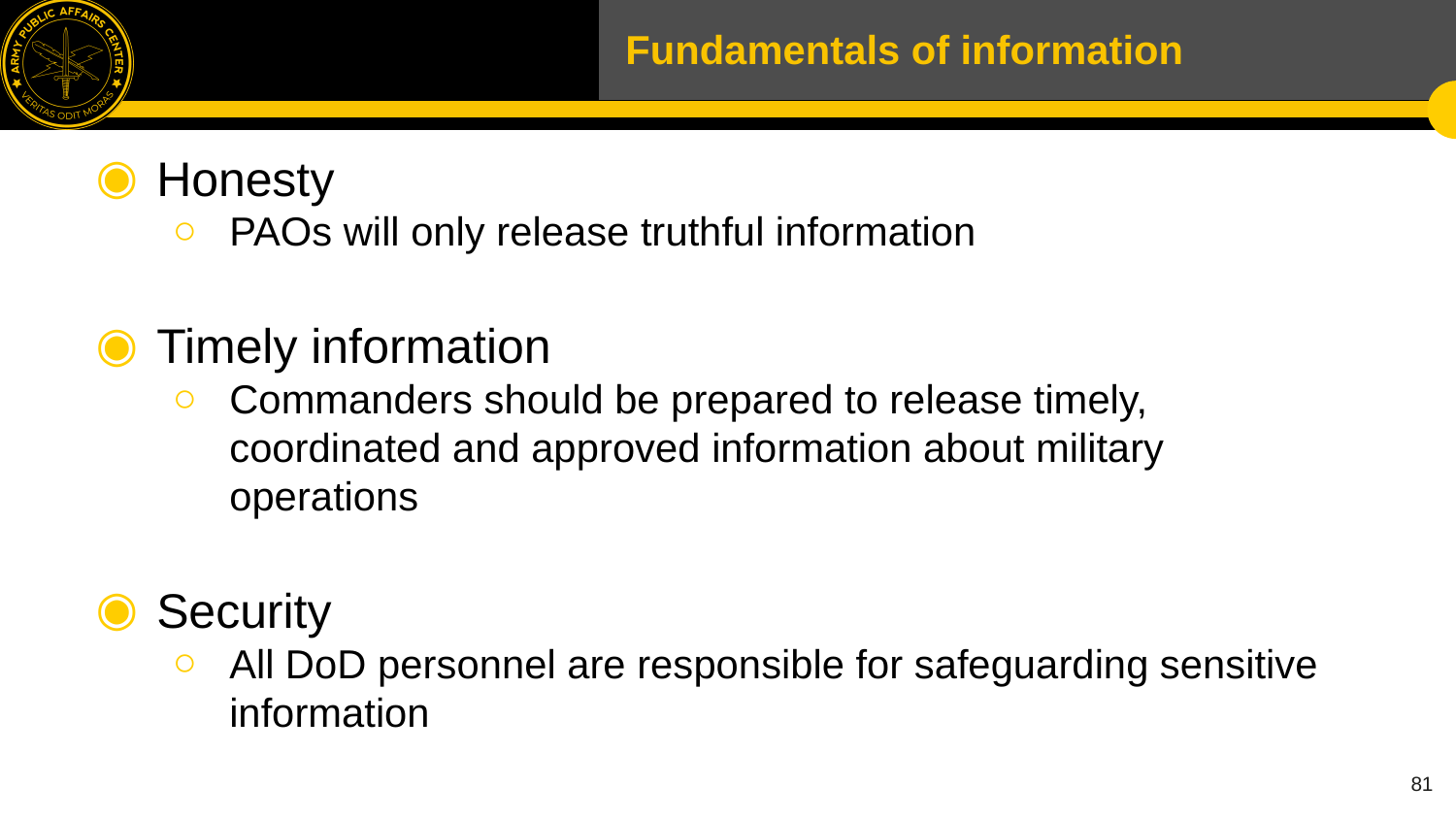

# Fundamentals of information
Honesty
PAOs will only release truthful information
Timely information
Commanders should be prepared to release timely, coordinated and approved information about military operations
Security
All DoD personnel are responsible for safeguarding sensitive information
81